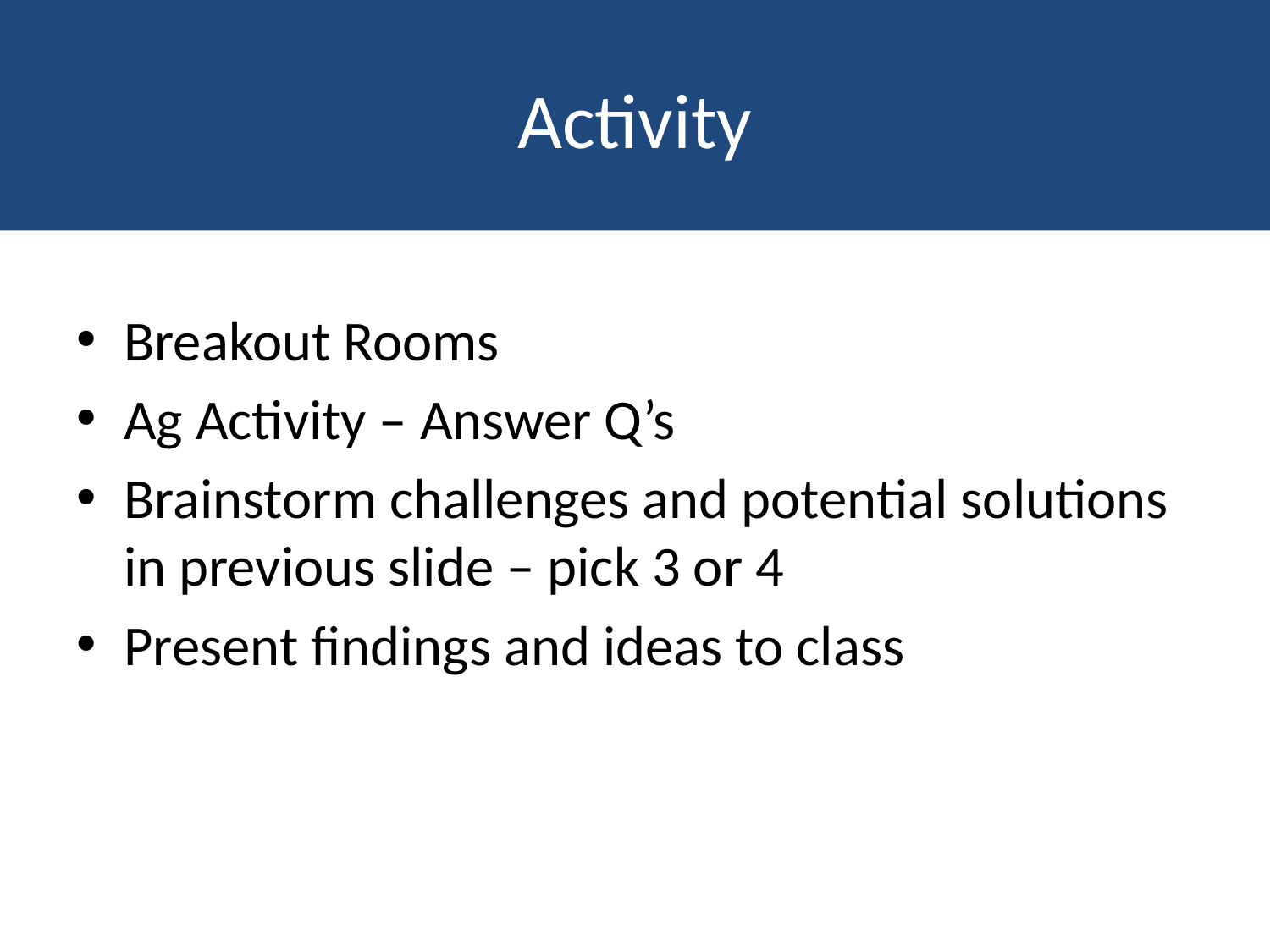

# Activity

Breakout Rooms
Ag Activity – Answer Q’s
Brainstorm challenges and potential solutions in previous slide – pick 3 or 4
Present findings and ideas to class